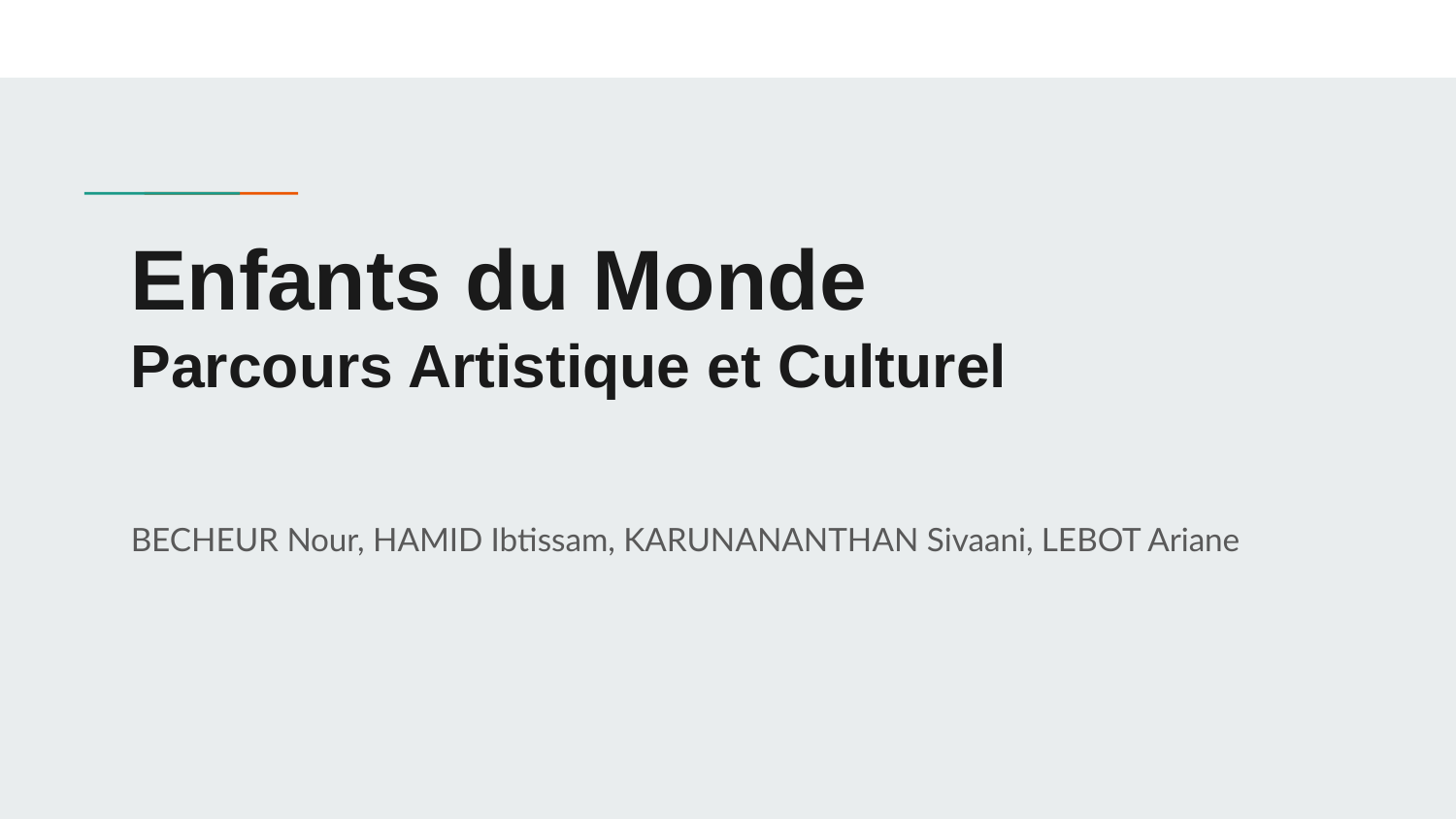

# Enfants du Monde
Parcours Artistique et Culturel
BECHEUR Nour, HAMID Ibtissam, KARUNANANTHAN Sivaani, LEBOT Ariane